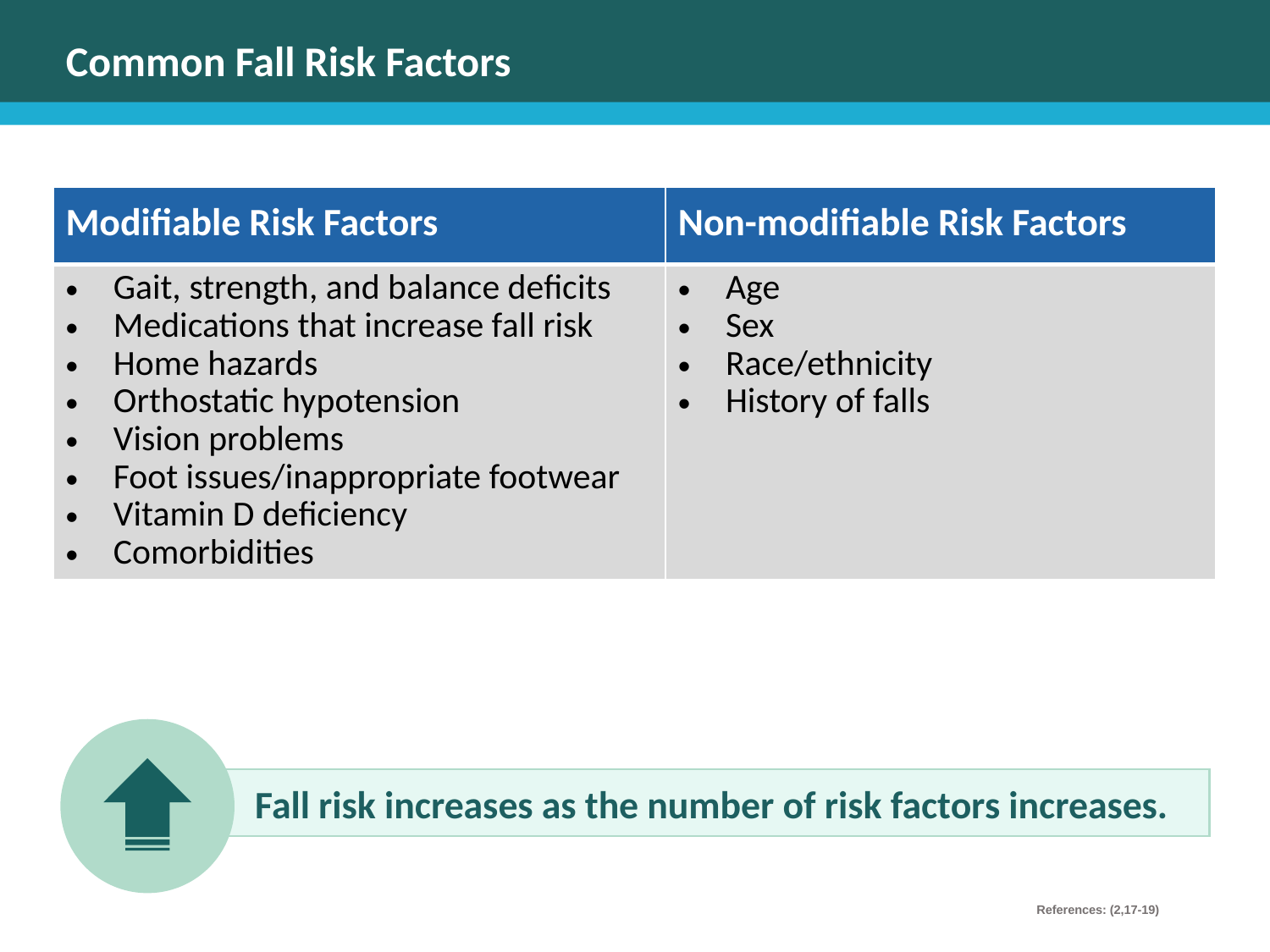

# Common Fall Risk Factors
| Modifiable Risk Factors | Non-modifiable Risk Factors |
| --- | --- |
| Gait, strength, and balance deficits Medications that increase fall risk Home hazards Orthostatic hypotension Vision problems Foot issues/inappropriate footwear Vitamin D deficiency Comorbidities | Age Sex Race/ethnicity History of falls |
Fall risk increases as the number of risk factors increases.
References: (2,17-19)